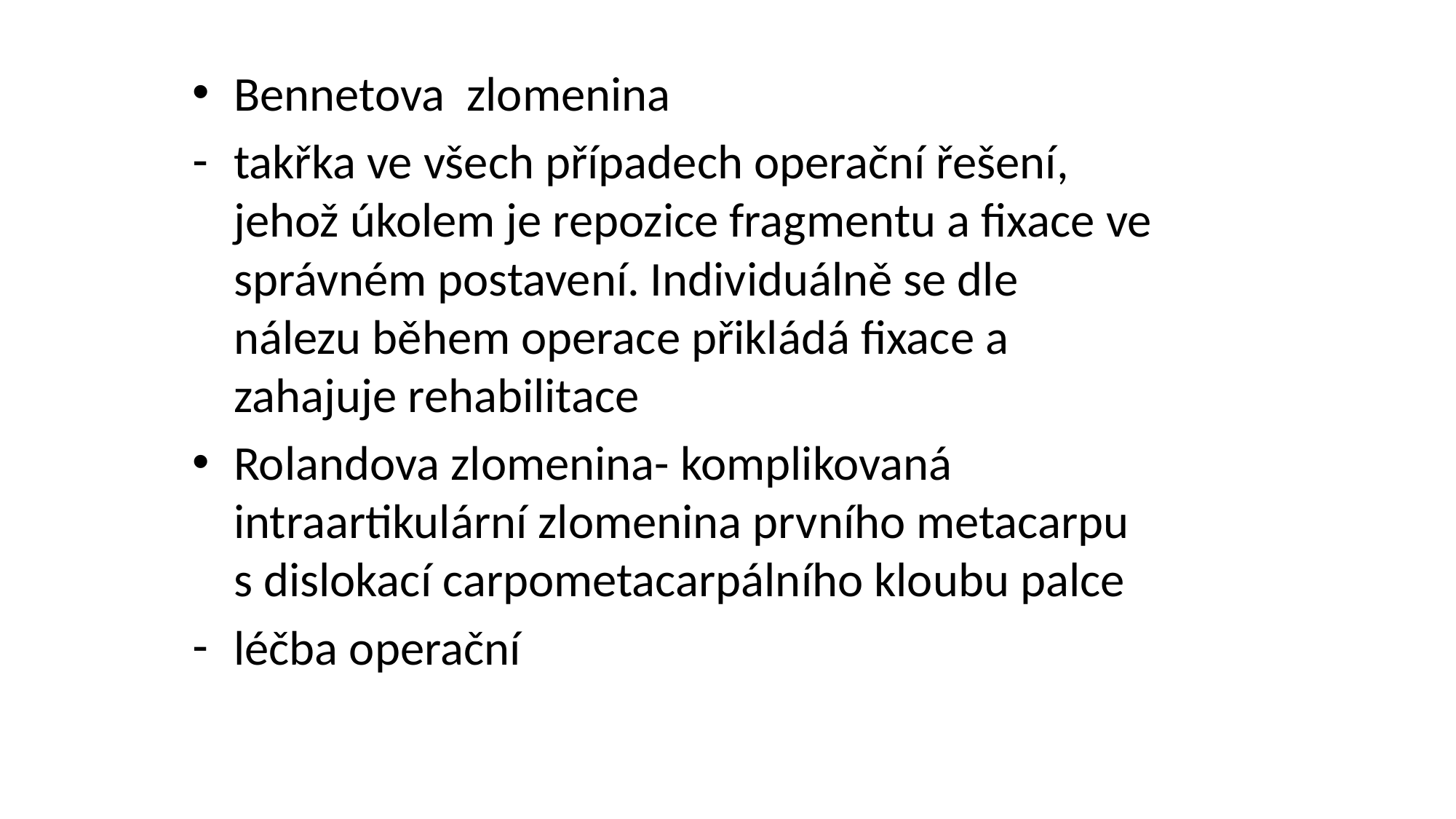

Bennetova  zlomenina
takřka ve všech případech operační řešení, jehož úkolem je repozice fragmentu a fixace ve správném postavení. Individuálně se dle nálezu během operace přikládá fixace a zahajuje rehabilitace
Rolandova zlomenina- komplikovaná intraartikulární zlomenina prvního metacarpu s dislokací carpometacarpálního kloubu palce
léčba operační